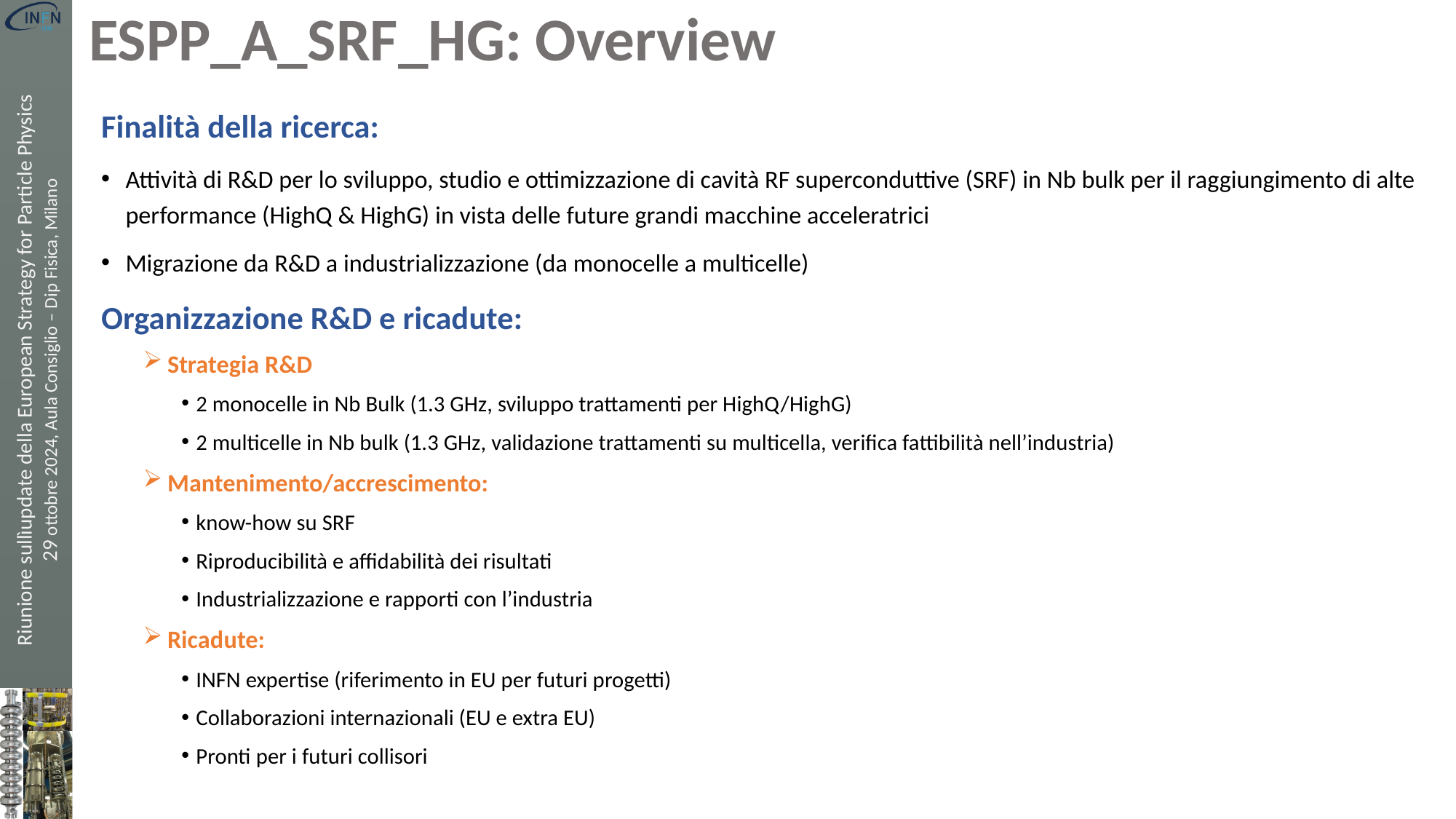

ESPP_A_SRF_HG: Overview
Finalità della ricerca:
Attività di R&D per lo sviluppo, studio e ottimizzazione di cavità RF superconduttive (SRF) in Nb bulk per il raggiungimento di alte performance (HighQ & HighG) in vista delle future grandi macchine acceleratrici
Migrazione da R&D a industrializzazione (da monocelle a multicelle)
Organizzazione R&D e ricadute:
Strategia R&D
2 monocelle in Nb Bulk (1.3 GHz, sviluppo trattamenti per HighQ/HighG)
2 multicelle in Nb bulk (1.3 GHz, validazione trattamenti su multicella, verifica fattibilità nell’industria)
Mantenimento/accrescimento:
know-how su SRF
Riproducibilità e affidabilità dei risultati
Industrializzazione e rapporti con l’industria
Ricadute:
INFN expertise (riferimento in EU per futuri progetti)
Collaborazioni internazionali (EU e extra EU)
Pronti per i futuri collisori